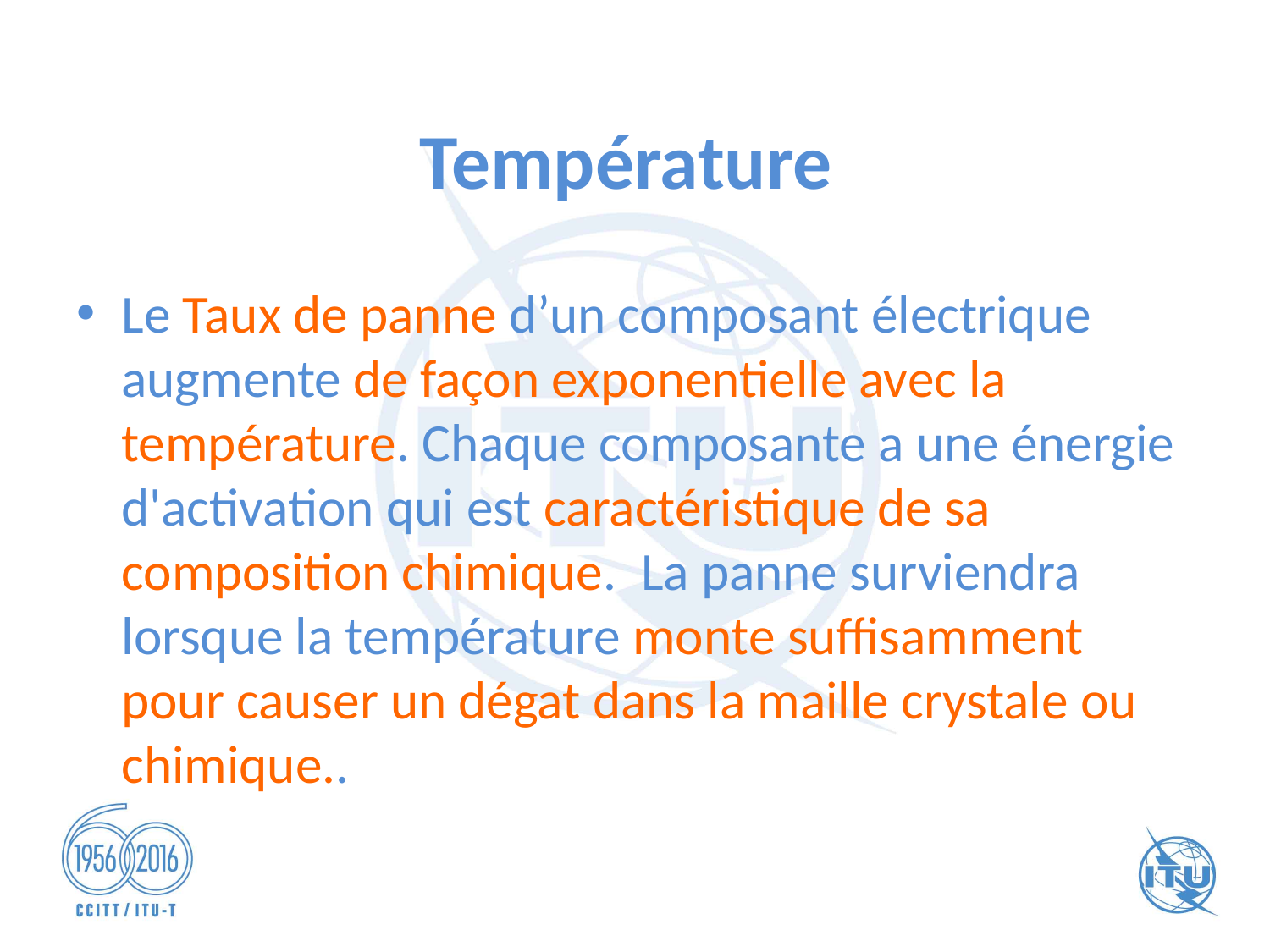

# Température
Le Taux de panne d’un composant électrique augmente de façon exponentielle avec la température. Chaque composante a une énergie d'activation qui est caractéristique de sa composition chimique.  La panne surviendra lorsque la température monte suffisamment pour causer un dégat dans la maille crystale ou chimique..